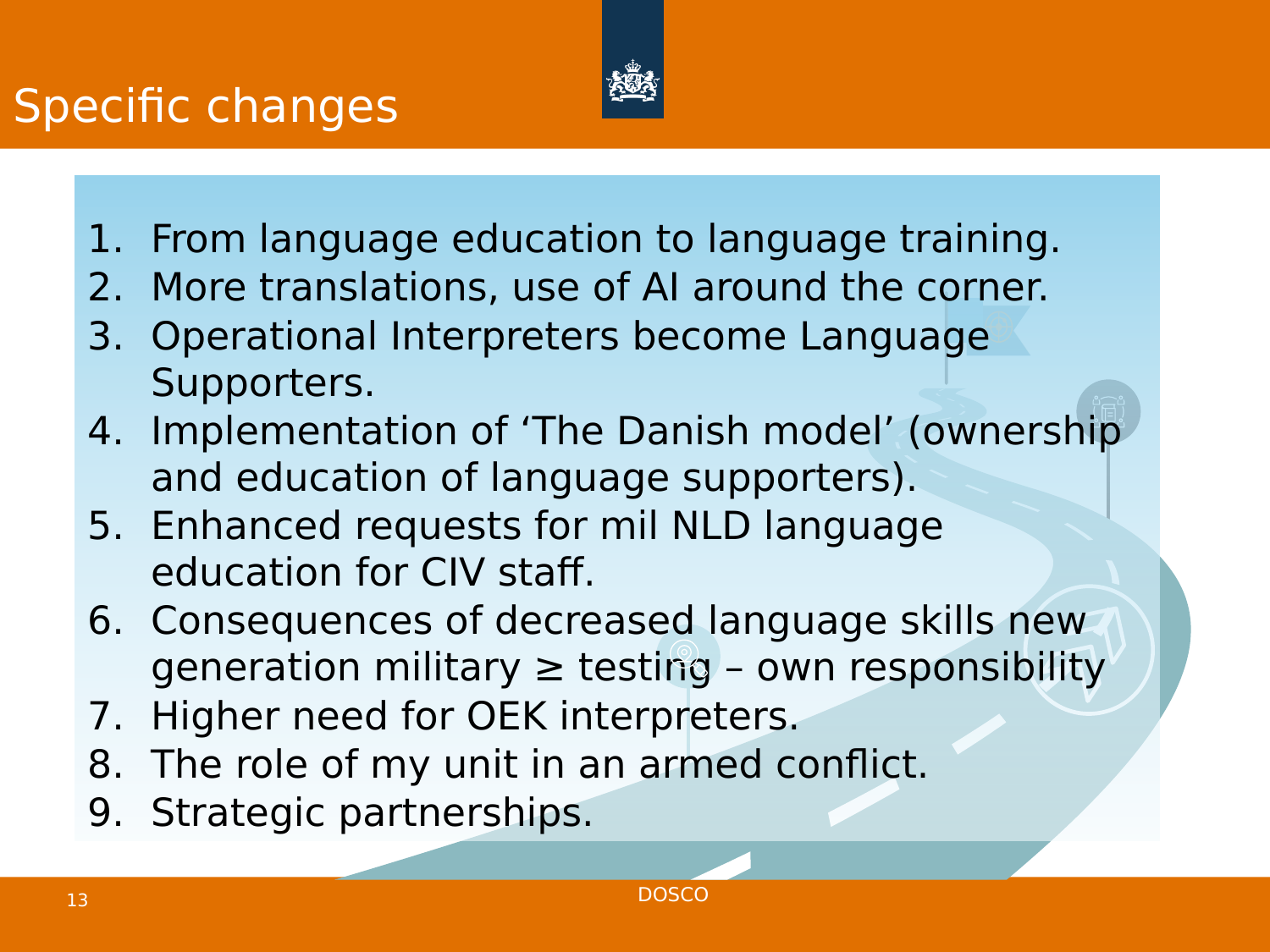

# Specific changes

From language education to language training.
More translations, use of AI around the corner.
Operational Interpreters become Language Supporters.
Implementation of ‘The Danish model’ (ownership  and education of language supporters).
Enhanced requests for mil NLD language education for CIV staff.
Consequences of decreased language skills new generation military ≥ testing – own responsibility
Higher need for OEK interpreters.
The role of my unit in an armed conflict.
Strategic partnerships.

6 mei 2024